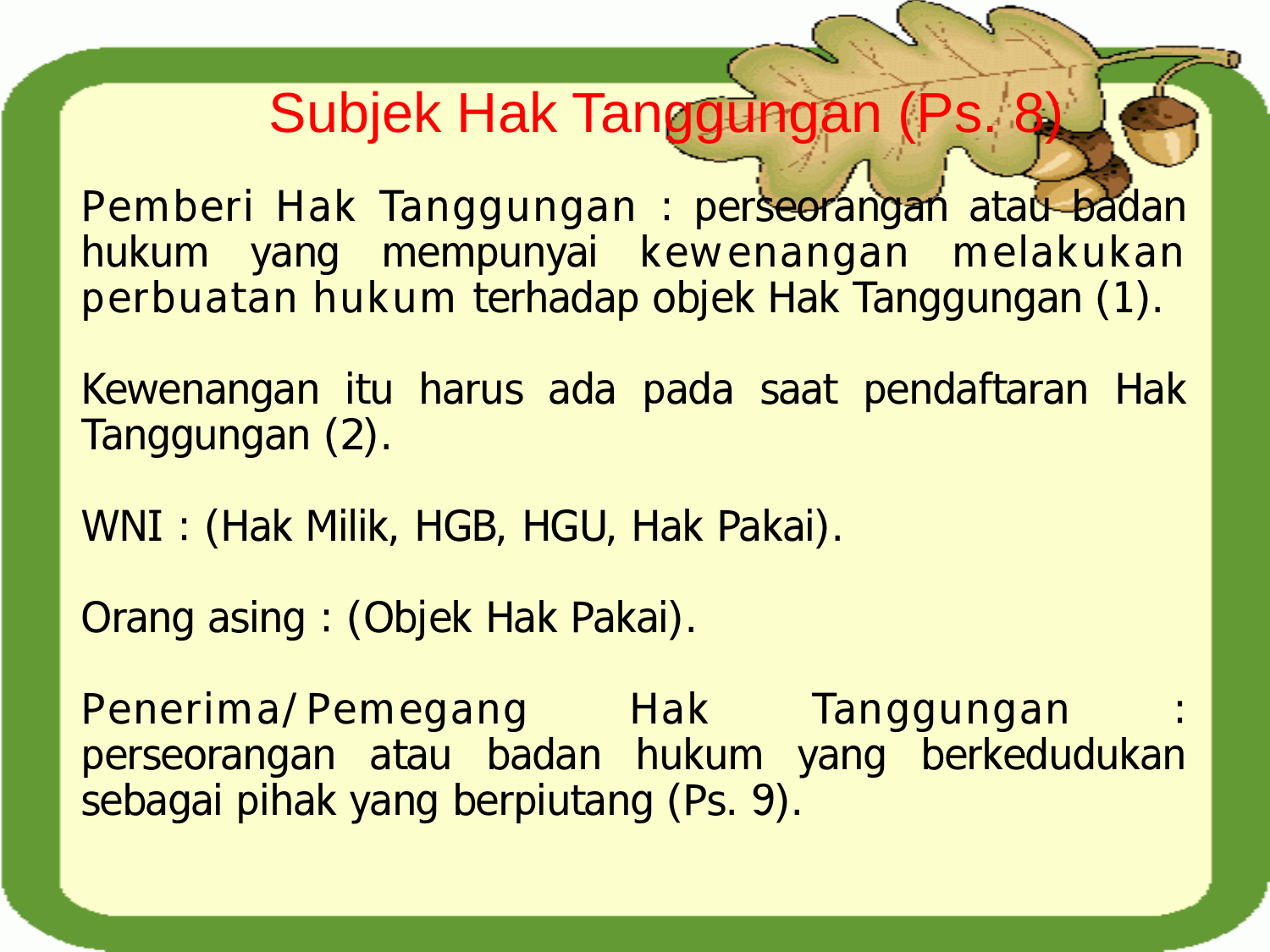

Subjek Hak Tanggungan (Ps. 8)
Pemberi Hak Tanggungan : perseorangan atau badan hukum yang mempunyai kewenangan melakukan perbuatan hukum terhadap objek Hak Tanggungan (1).

Kewenangan itu harus ada pada saat pendaftaran Hak Tanggungan (2).

WNI : (Hak Milik, HGB, HGU, Hak Pakai).

Orang asing : (Objek Hak Pakai).

Penerima/Pemegang Hak Tanggungan : perseorangan atau badan hukum yang berkedudukan sebagai pihak yang berpiutang (Ps. 9).